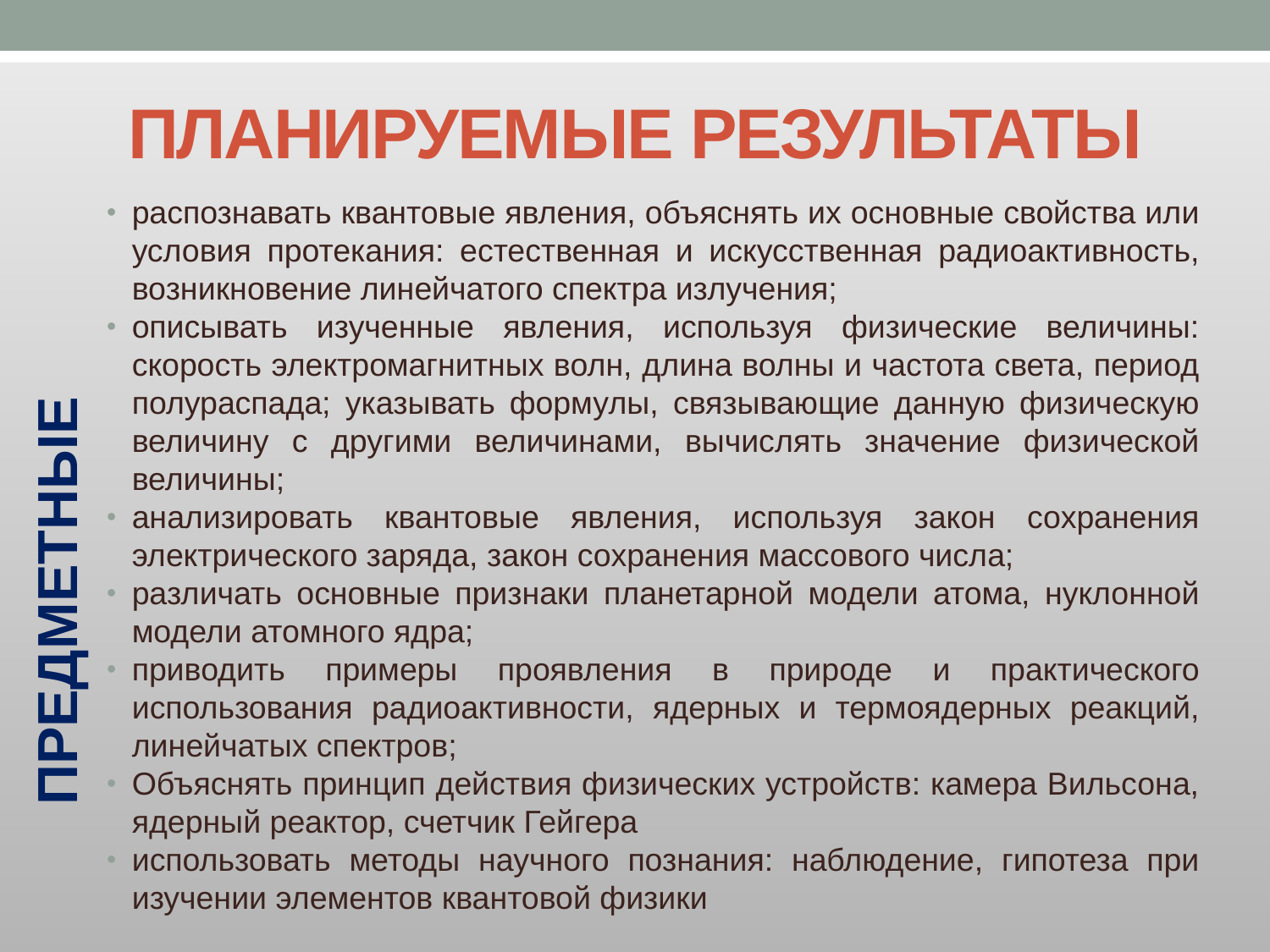

# ПЛАНИРУЕМЫЕ РЕЗУЛЬТАТЫ
распознавать квантовые явления, объяснять их основные свойства или условия протекания: естественная и искусственная радиоактивность, возникновение линейчатого спектра излучения;
описывать изученные явления, используя физические величины: скорость электромагнитных волн, длина волны и частота света, период полураспада; указывать формулы, связывающие данную физическую величину с другими величинами, вычислять значение физической величины;
анализировать квантовые явления, используя закон сохранения электрического заряда, закон сохранения массового числа;
различать основные признаки планетарной модели атома, нуклонной модели атомного ядра;
приводить примеры проявления в природе и практического использования радиоактивности, ядерных и термоядерных реакций, линейчатых спектров;
Объяснять принцип действия физических устройств: камера Вильсона, ядерный реактор, счетчик Гейгера
использовать методы научного познания: наблюдение, гипотеза при изучении элементов квантовой физики

ПРЕДМЕТНЫЕ